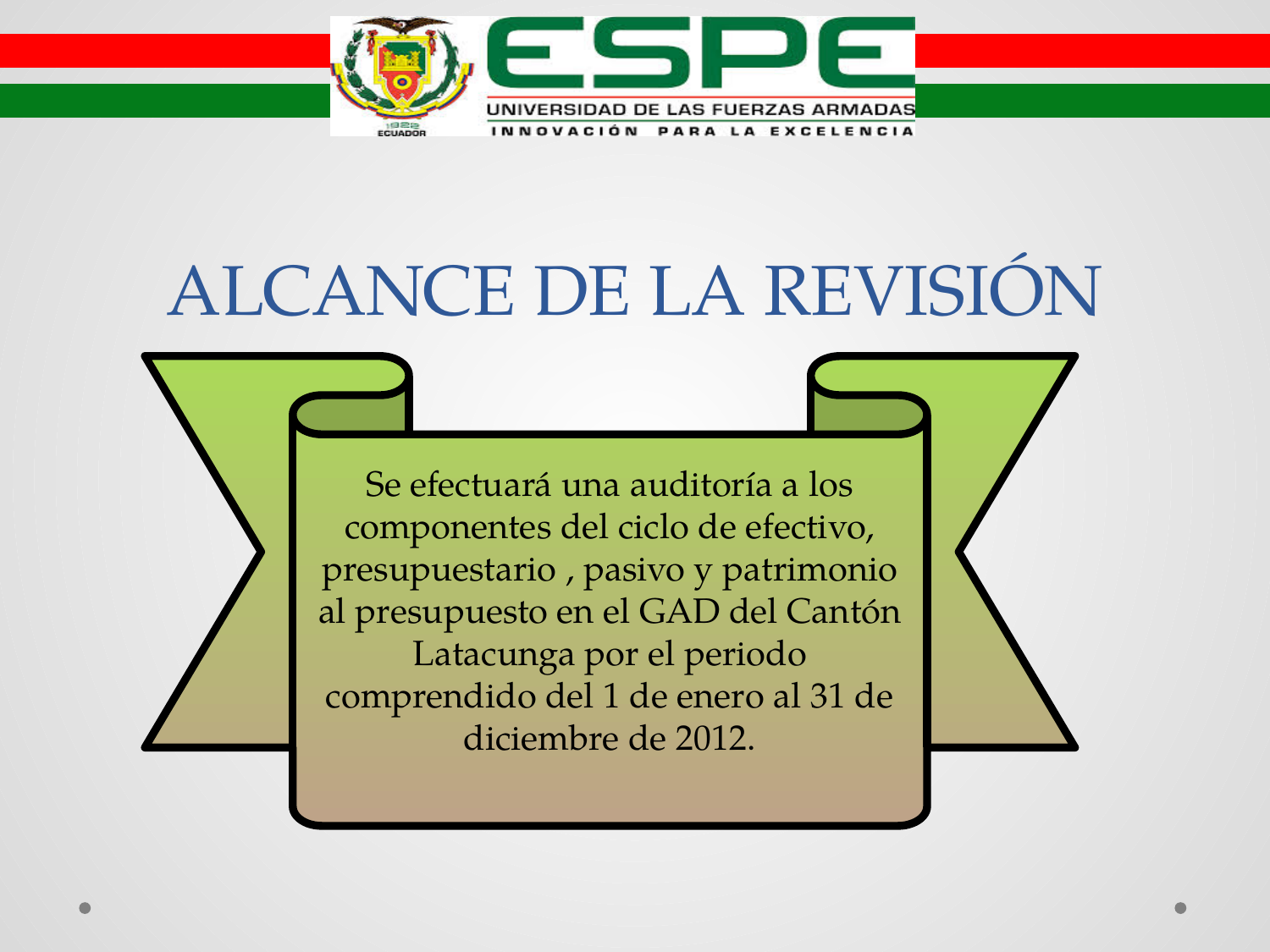

# ALCANCE DE LA REVISIÓN
Se efectuará una auditoría a los componentes del ciclo de efectivo, presupuestario , pasivo y patrimonio al presupuesto en el GAD del Cantón Latacunga por el periodo comprendido del 1 de enero al 31 de diciembre de 2012.